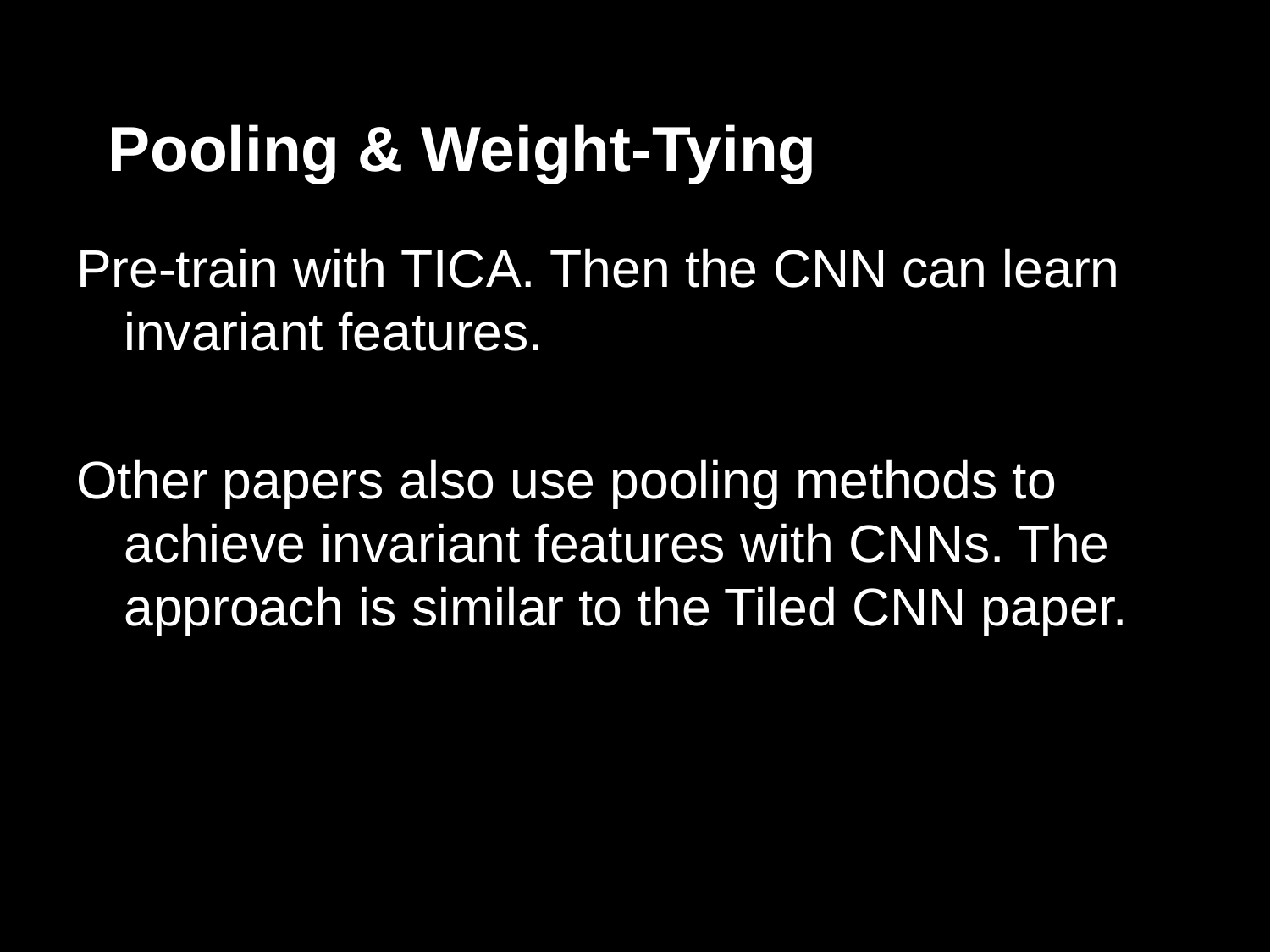

# Pooling & Weight-Tying
Pre-train with TICA. Then the CNN can learn invariant features.

Other papers also use pooling methods to achieve invariant features with CNNs. The approach is similar to the Tiled CNN paper.